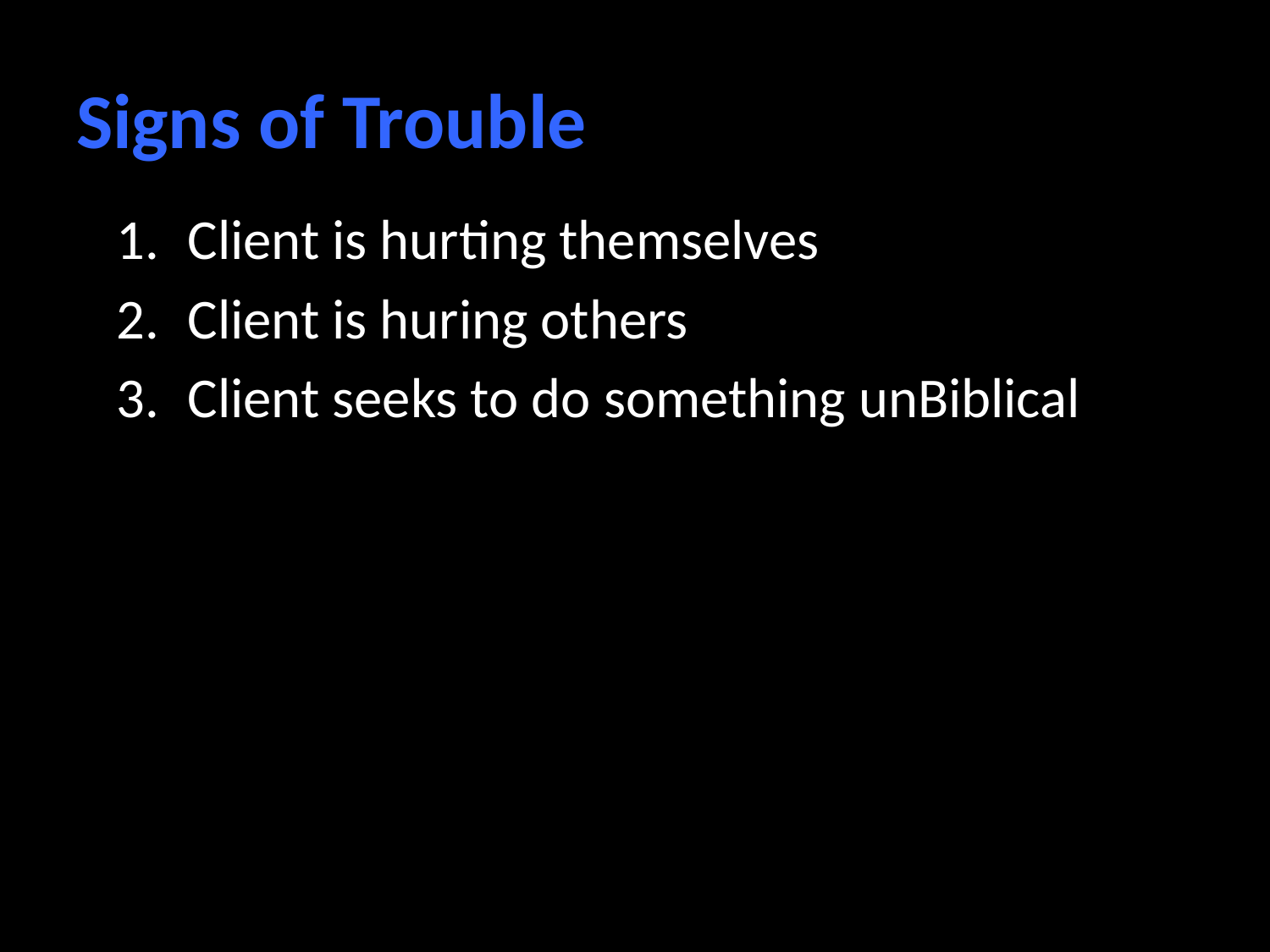

# Signs of Trouble
Client is hurting themselves
Client is huring others
Client seeks to do something unBiblical